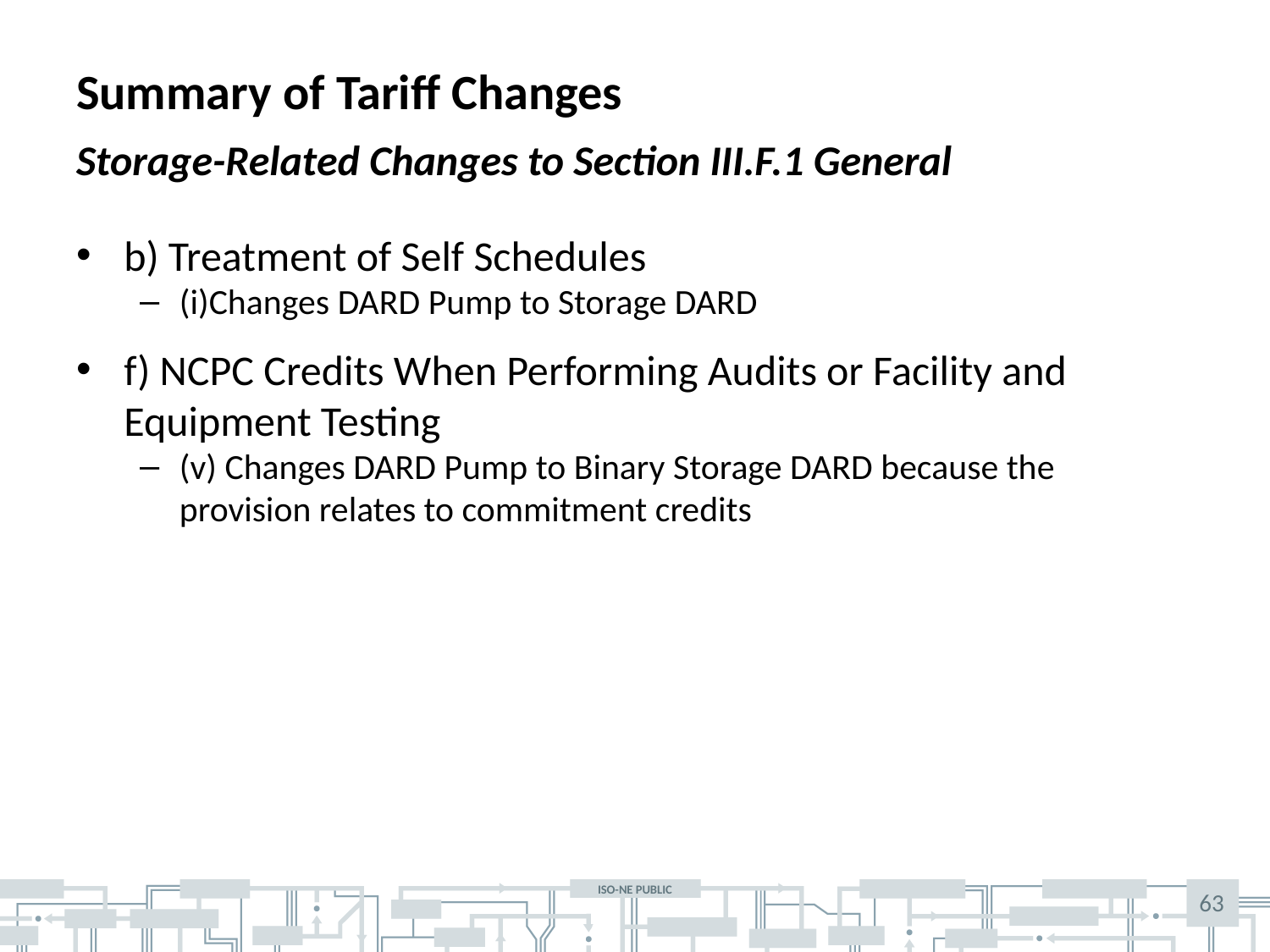

# Summary of Tariff Changes
Storage-Related Changes to Section III.F.1 General

b) Treatment of Self Schedules
(i)Changes DARD Pump to Storage DARD
f) NCPC Credits When Performing Audits or Facility and Equipment Testing
(v) Changes DARD Pump to Binary Storage DARD because the provision relates to commitment credits

63